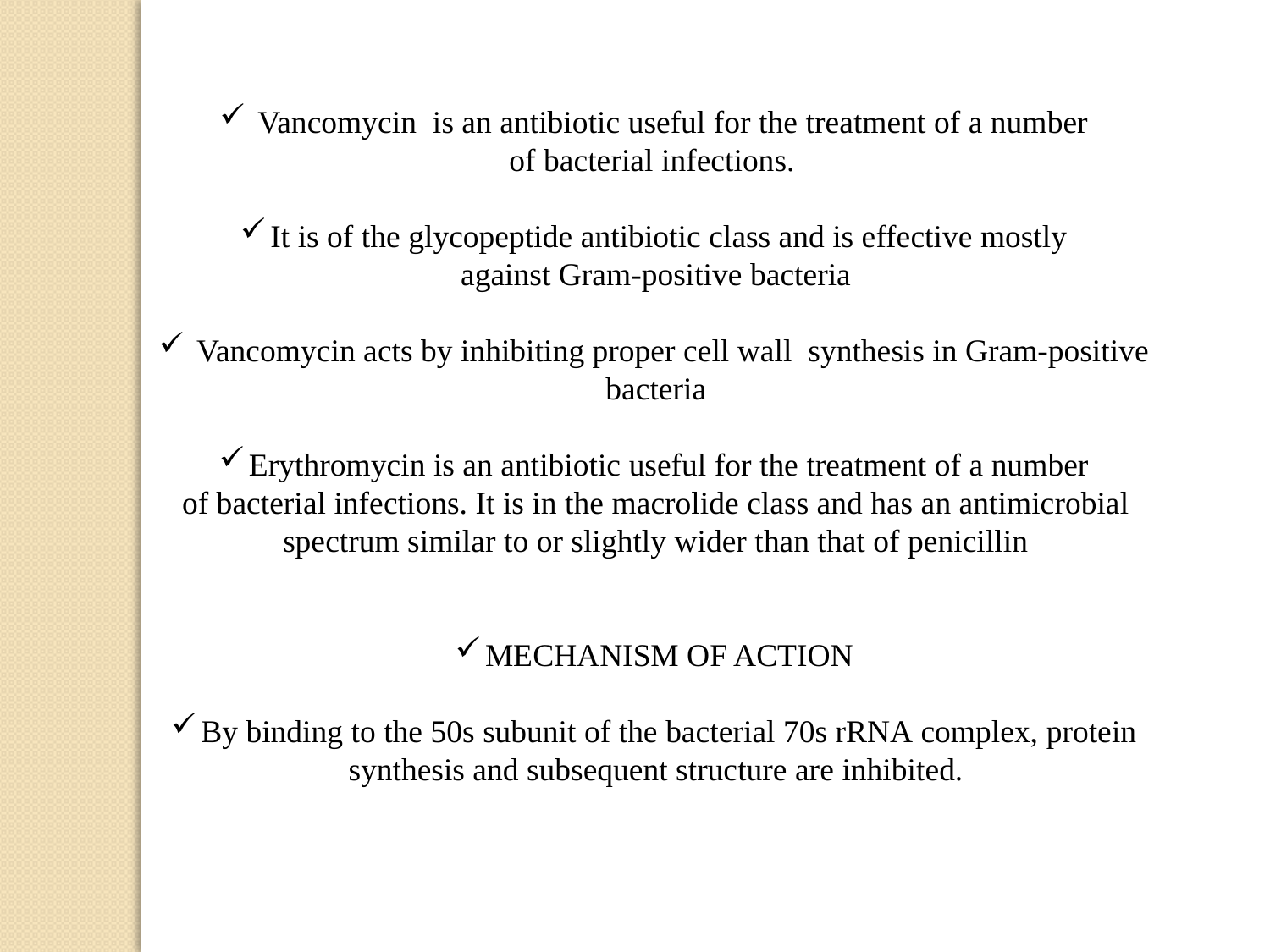

Vancomycin  is an antibiotic useful for the treatment of a number of bacterial infections.

It is of the glycopeptide antibiotic class and is effective mostly against Gram-positive bacteria

 Vancomycin acts by inhibiting proper cell wall  synthesis in Gram-positive bacteria

Erythromycin is an antibiotic useful for the treatment of a number of bacterial infections. It is in the macrolide class and has an antimicrobial spectrum similar to or slightly wider than that of penicillin

MECHANISM OF ACTION

By binding to the 50s subunit of the bacterial 70s rRNA complex, protein synthesis and subsequent structure are inhibited.